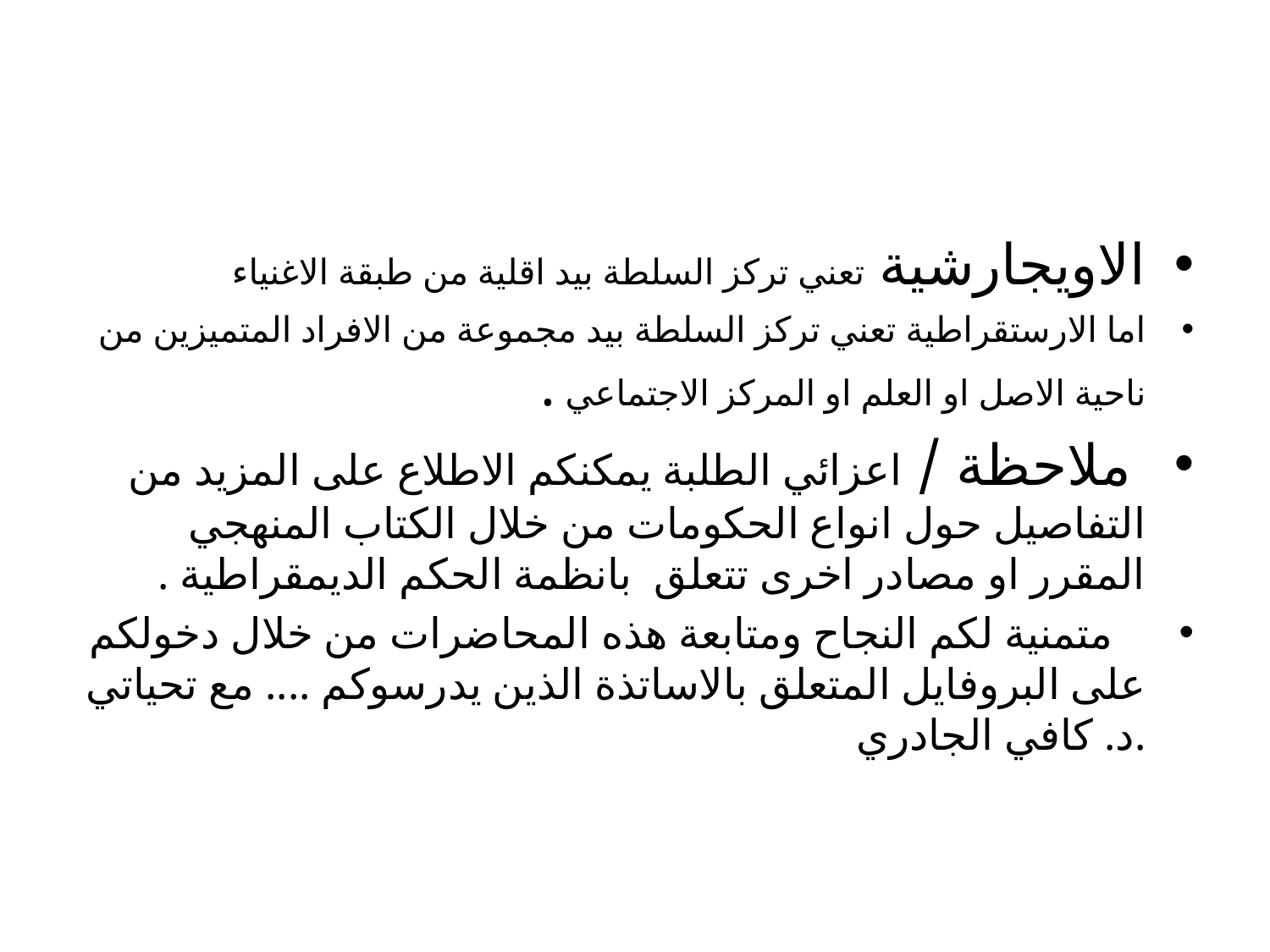

#
الاويجارشية تعني تركز السلطة بيد اقلية من طبقة الاغنياء
اما الارستقراطية تعني تركز السلطة بيد مجموعة من الافراد المتميزين من ناحية الاصل او العلم او المركز الاجتماعي .
 ملاحظة / اعزائي الطلبة يمكنكم الاطلاع على المزيد من التفاصيل حول انواع الحكومات من خلال الكتاب المنهجي المقرر او مصادر اخرى تتعلق  بانظمة الحكم الديمقراطية .
   متمنية لكم النجاح ومتابعة هذه المحاضرات من خلال دخولكم على البروفايل المتعلق بالاساتذة الذين يدرسوكم .... مع تحياتي .د. كافي الجادري